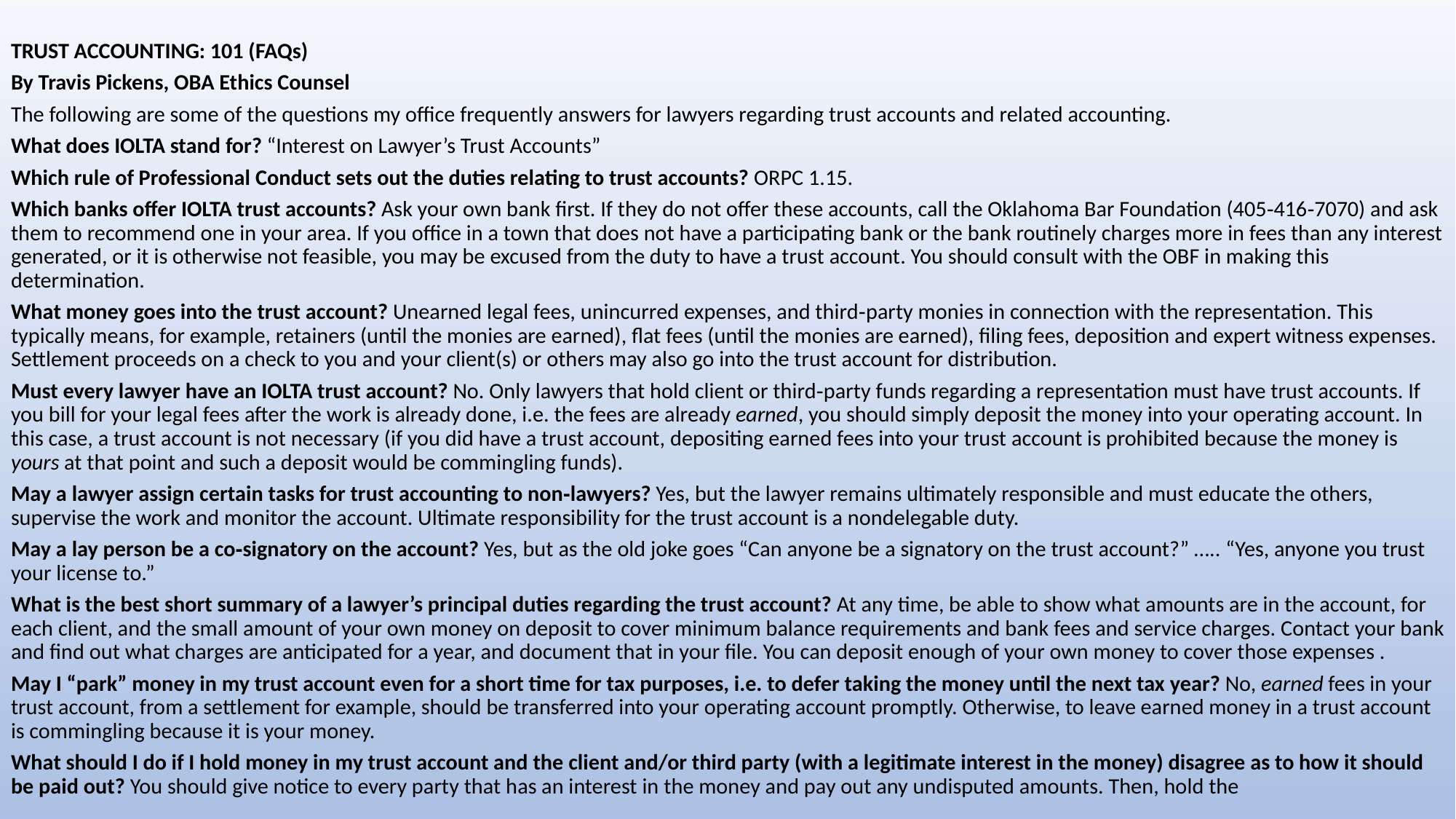

TRUST ACCOUNTING: 101 (FAQs)
By Travis Pickens, OBA Ethics Counsel
The following are some of the questions my office frequently answers for lawyers regarding trust accounts and related accounting.
What does IOLTA stand for? “Interest on Lawyer’s Trust Accounts”
Which rule of Professional Conduct sets out the duties relating to trust accounts? ORPC 1.15.
Which banks offer IOLTA trust accounts? Ask your own bank first. If they do not offer these accounts, call the Oklahoma Bar Foundation (405‐416‐7070) and ask them to recommend one in your area. If you office in a town that does not have a participating bank or the bank routinely charges more in fees than any interest generated, or it is otherwise not feasible, you may be excused from the duty to have a trust account. You should consult with the OBF in making this determination.
What money goes into the trust account? Unearned legal fees, unincurred expenses, and third‐party monies in connection with the representation. This typically means, for example, retainers (until the monies are earned), flat fees (until the monies are earned), filing fees, deposition and expert witness expenses. Settlement proceeds on a check to you and your client(s) or others may also go into the trust account for distribution.
Must every lawyer have an IOLTA trust account? No. Only lawyers that hold client or third‐party funds regarding a representation must have trust accounts. If you bill for your legal fees after the work is already done, i.e. the fees are already earned, you should simply deposit the money into your operating account. In this case, a trust account is not necessary (if you did have a trust account, depositing earned fees into your trust account is prohibited because the money is yours at that point and such a deposit would be commingling funds).
May a lawyer assign certain tasks for trust accounting to non‐lawyers? Yes, but the lawyer remains ultimately responsible and must educate the others, supervise the work and monitor the account. Ultimate responsibility for the trust account is a nondelegable duty.
May a lay person be a co‐signatory on the account? Yes, but as the old joke goes “Can anyone be a signatory on the trust account?” ….. “Yes, anyone you trust your license to.”
What is the best short summary of a lawyer’s principal duties regarding the trust account? At any time, be able to show what amounts are in the account, for each client, and the small amount of your own money on deposit to cover minimum balance requirements and bank fees and service charges. Contact your bank and find out what charges are anticipated for a year, and document that in your file. You can deposit enough of your own money to cover those expenses .
May I “park” money in my trust account even for a short time for tax purposes, i.e. to defer taking the money until the next tax year? No, earned fees in your trust account, from a settlement for example, should be transferred into your operating account promptly. Otherwise, to leave earned money in a trust account is commingling because it is your money.
What should I do if I hold money in my trust account and the client and/or third party (with a legitimate interest in the money) disagree as to how it should be paid out? You should give notice to every party that has an interest in the money and pay out any undisputed amounts. Then, hold the